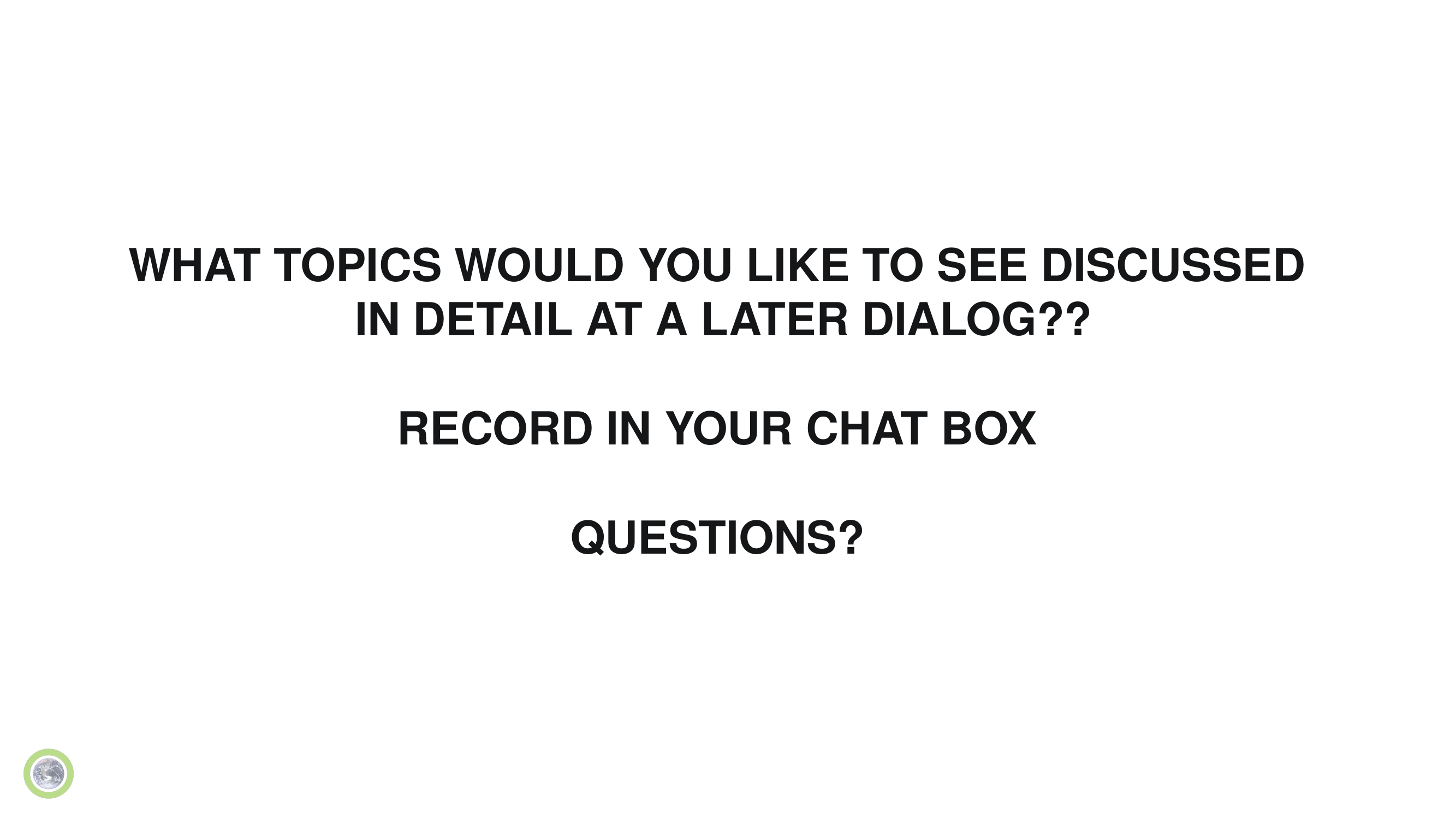

WHAT TOPICS WOULD YOU LIKE TO SEE DISCUSSED
 IN DETAIL AT A LATER DIALOG??

RECORD IN YOUR CHAT BOX

QUESTIONS?
USE YOUR CHAT BOX
WHAT ONE GREATEST THING YOU CAN DO
(NOT DOING PRESENTLY)
TO LOWER YOUR GREEN HOUSE GASES